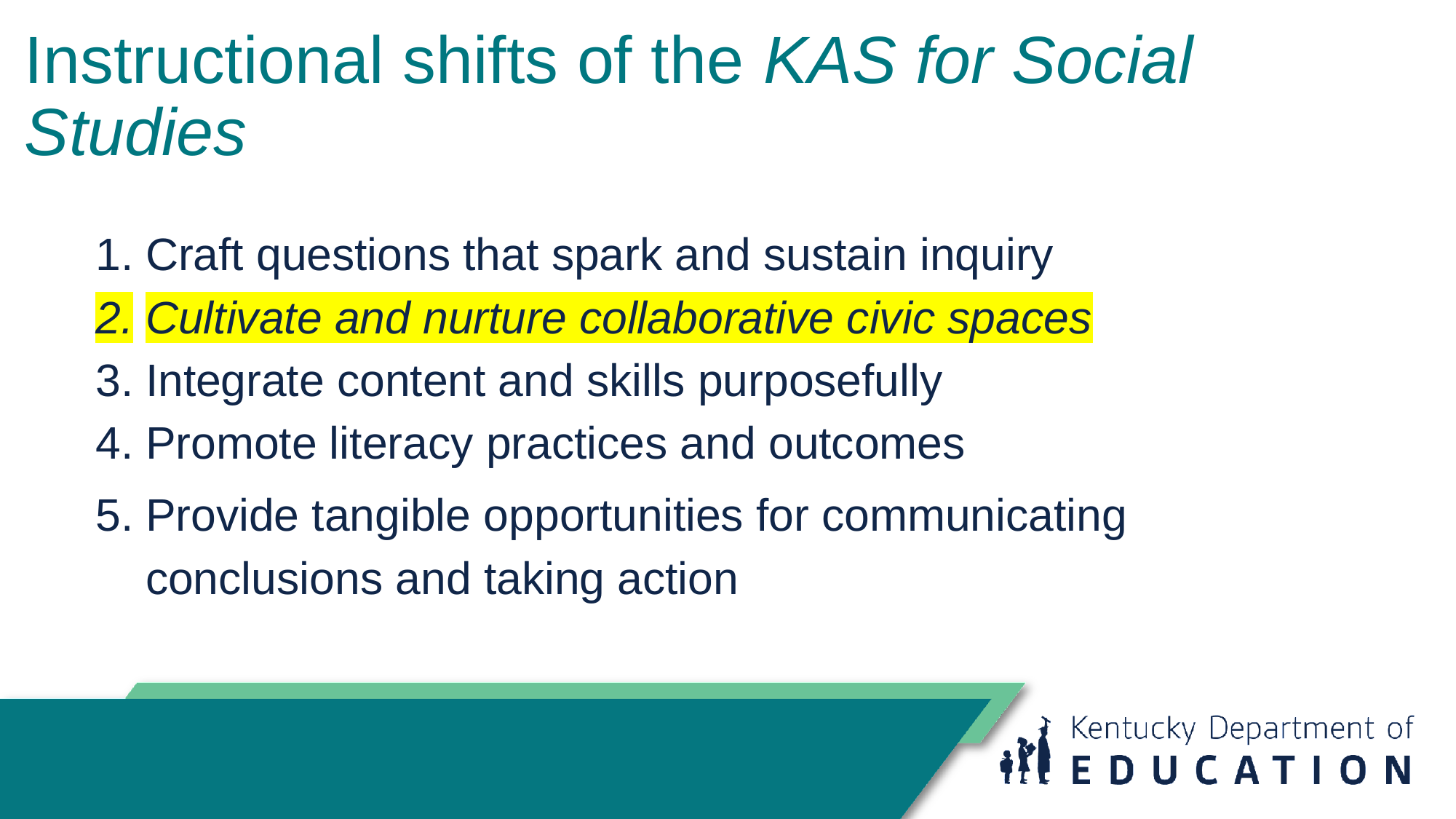

# Instructional shifts of the KAS for Social Studies
Craft questions that spark and sustain inquiry
Cultivate and nurture collaborative civic spaces
Integrate content and skills purposefully
Promote literacy practices and outcomes
Provide tangible opportunities for communicating conclusions and taking action